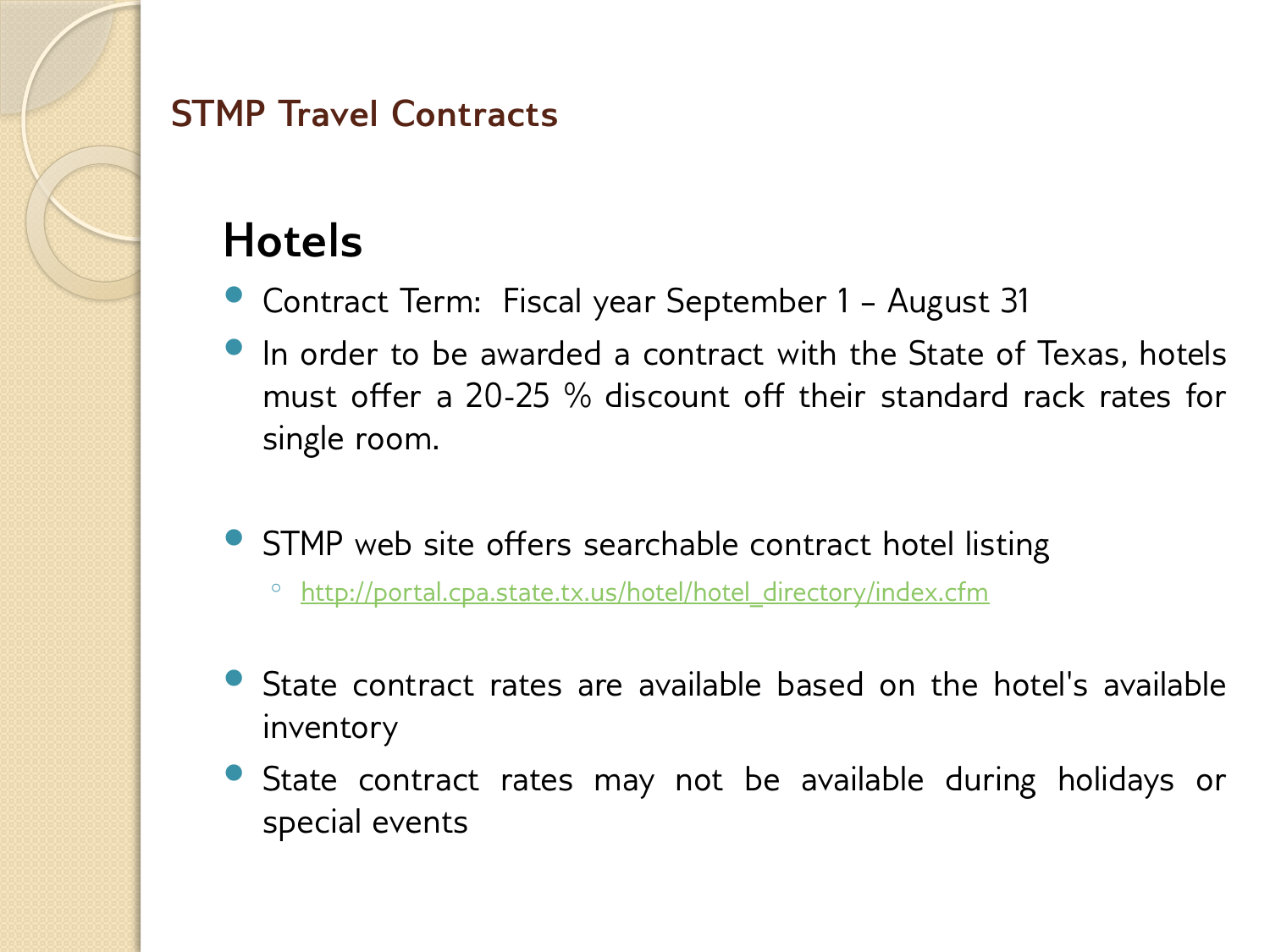

# STMP Travel Contracts
Hotels
Contract Term:  Fiscal year September 1 – August 31
In order to be awarded a contract with the State of Texas, hotels must offer a 20-25 % discount off their standard rack rates for single room.

STMP web site offers searchable contract hotel listing
http://portal.cpa.state.tx.us/hotel/hotel_directory/index.cfm

State contract rates are available based on the hotel's available inventory
State contract rates may not be available during holidays or special events